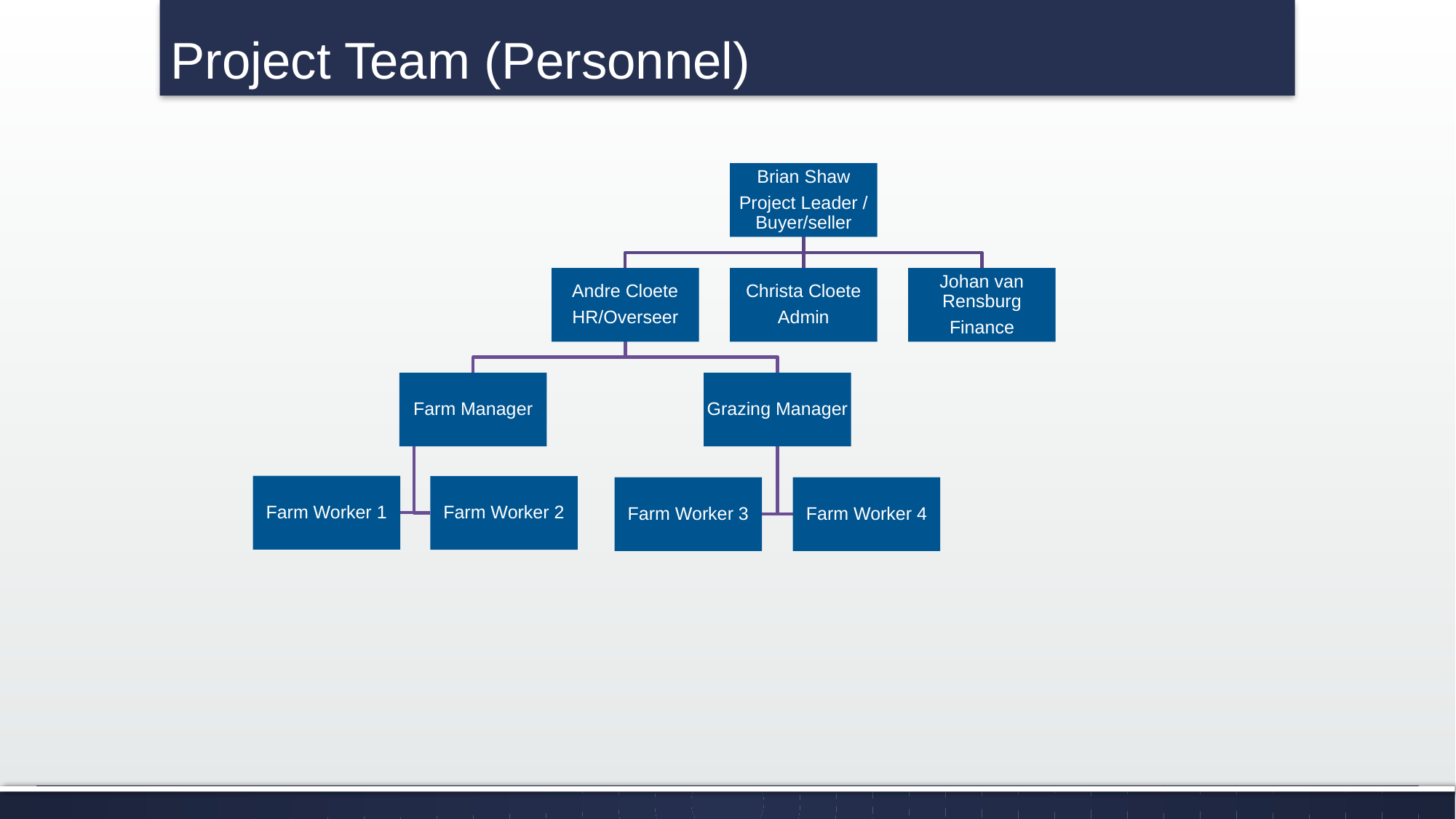

# Project Team (Personnel)
Brian Shaw
Project Leader / Buyer/seller
Andre Cloete
HR/Overseer
Farm Manager
Farm Worker 2
Farm Worker 1
Grazing Manager
Farm Worker 3
Farm Worker 4
Christa Cloete
Admin
Johan van Rensburg
Finance